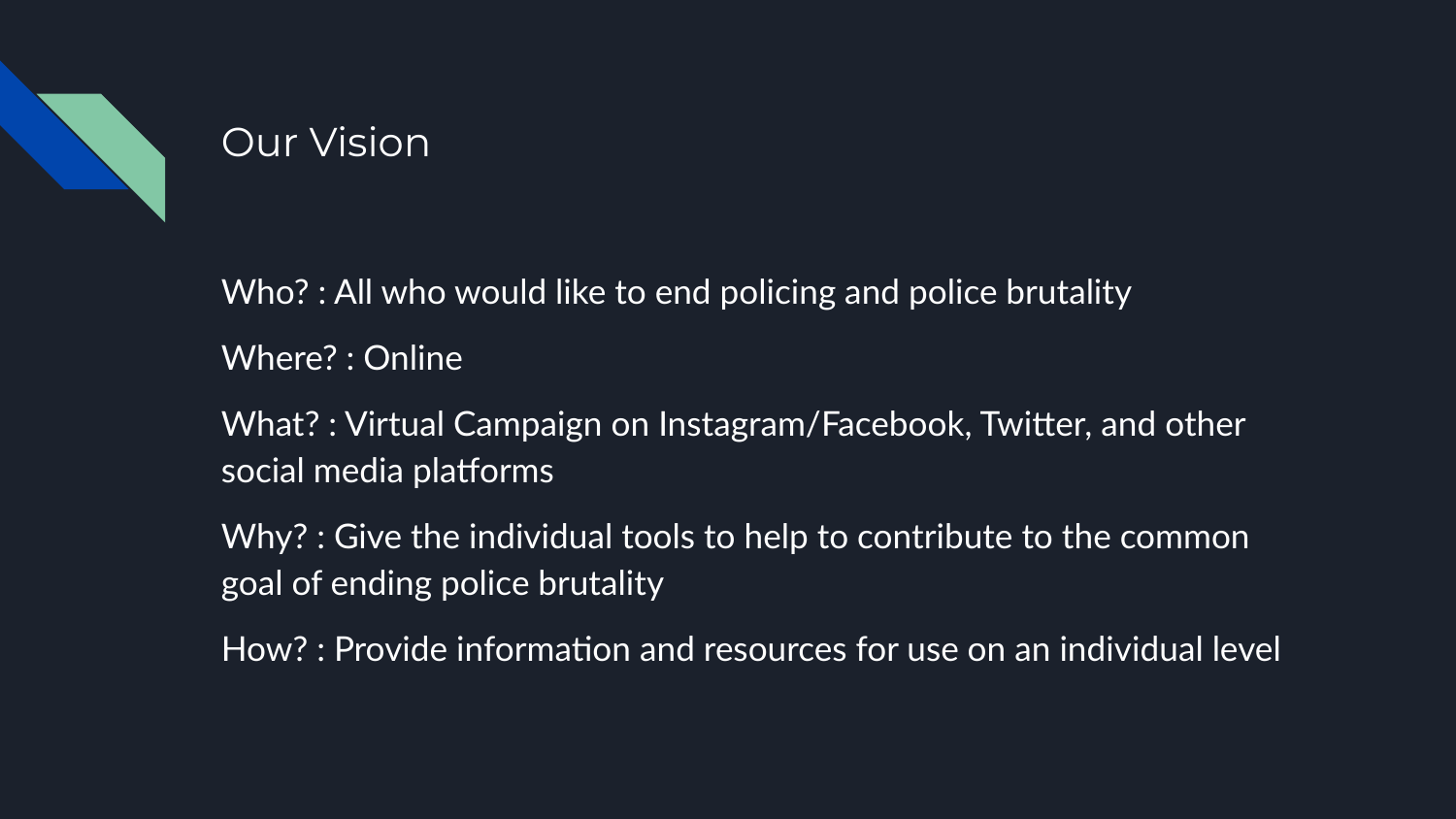

# Our Vision
Who? : All who would like to end policing and police brutality
Where? : Online
What? : Virtual Campaign on Instagram/Facebook, Twitter, and other social media platforms
Why? : Give the individual tools to help to contribute to the common goal of ending police brutality
How? : Provide information and resources for use on an individual level